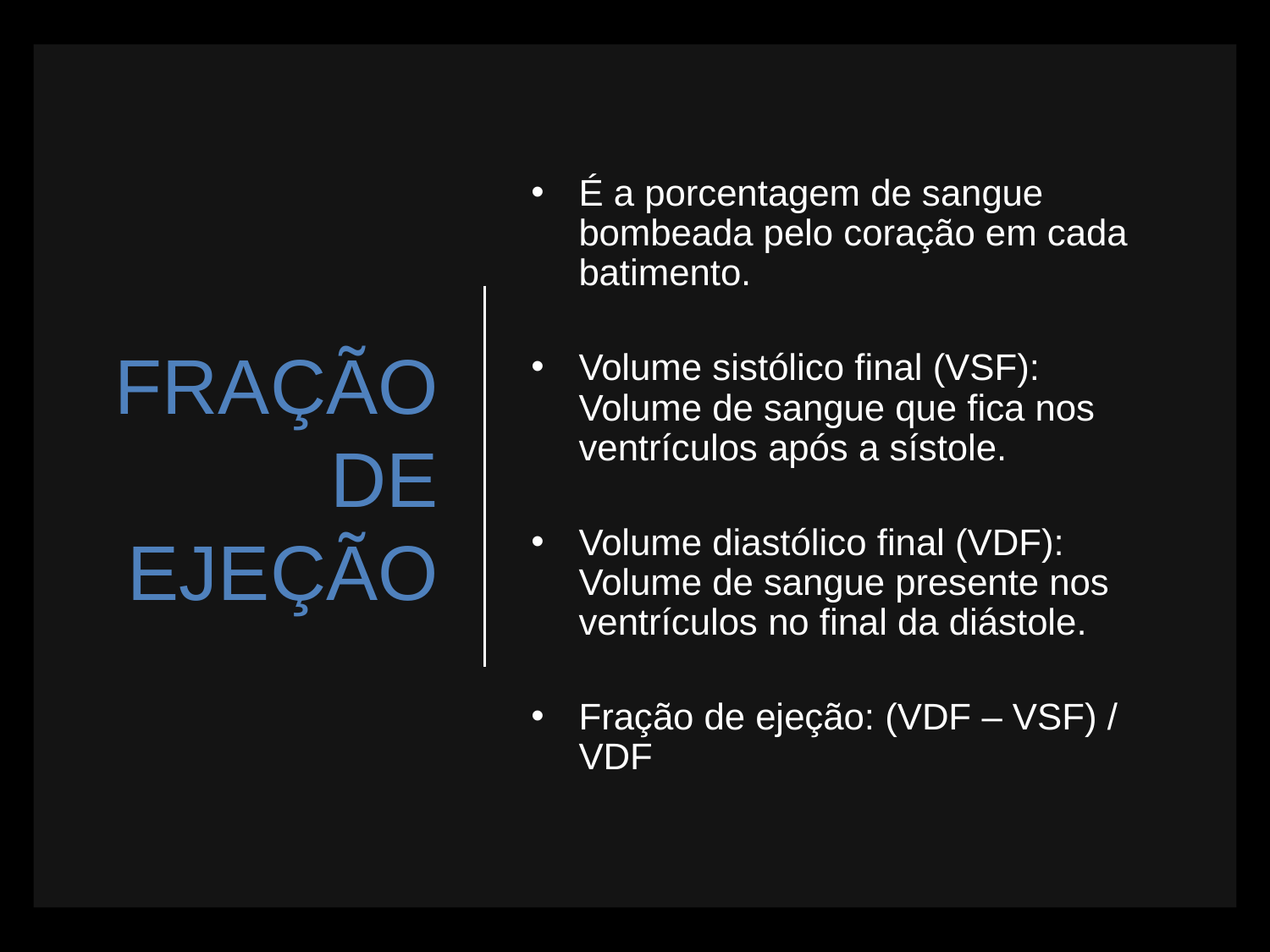

# FRAÇÃO DE EJEÇÃO
É a porcentagem de sangue bombeada pelo coração em cada batimento.

Volume sistólico final (VSF): Volume de sangue que fica nos ventrículos após a sístole.

Volume diastólico final (VDF): Volume de sangue presente nos ventrículos no final da diástole.

Fração de ejeção: (VDF – VSF) / VDF